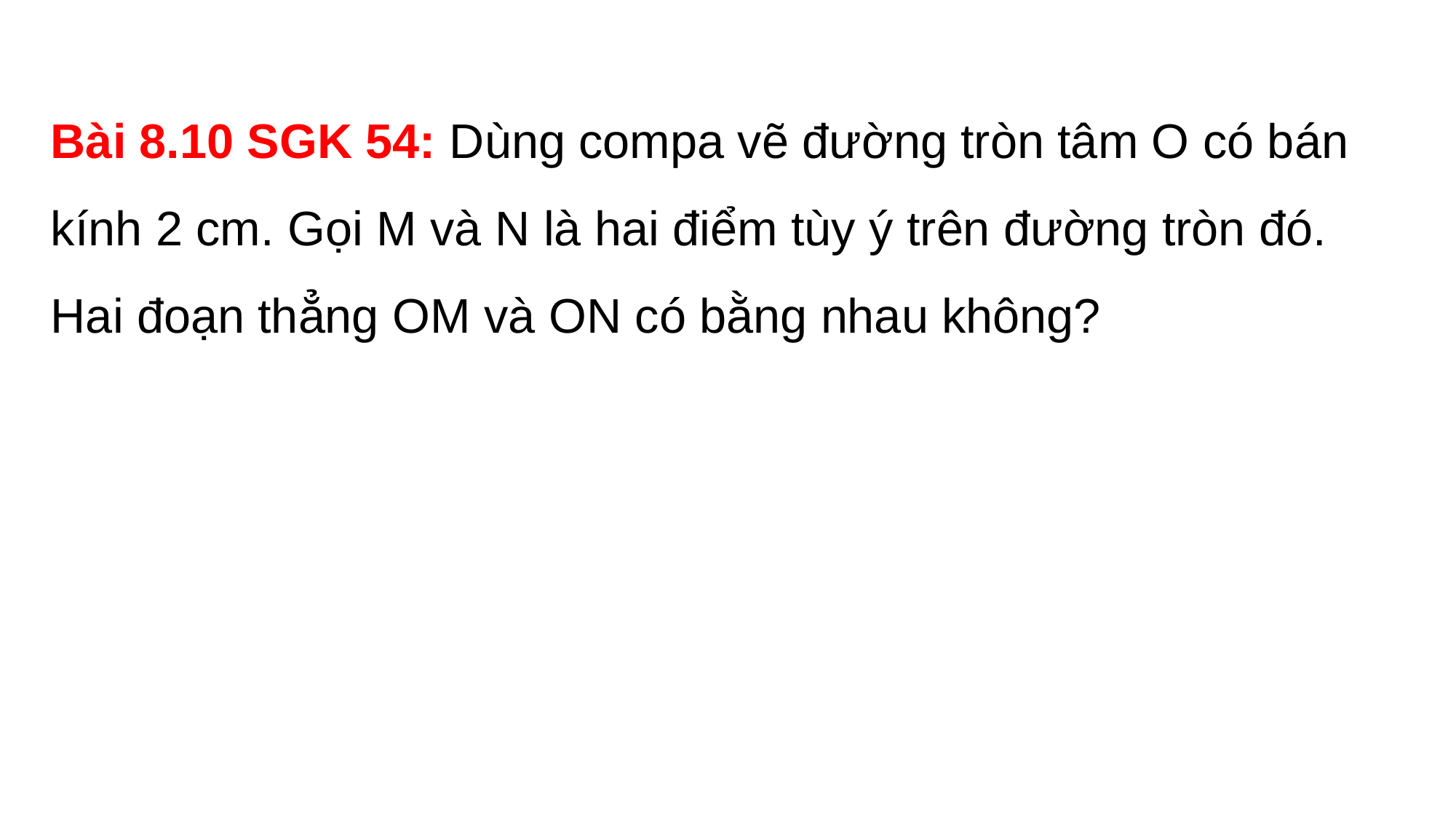

#
Bài 8.10 SGK 54: Dùng compa vẽ đường tròn tâm O có bán kính 2 cm. Gọi M và N là hai điểm tùy ý trên đường tròn đó. Hai đoạn thẳng OM và ON có bằng nhau không?